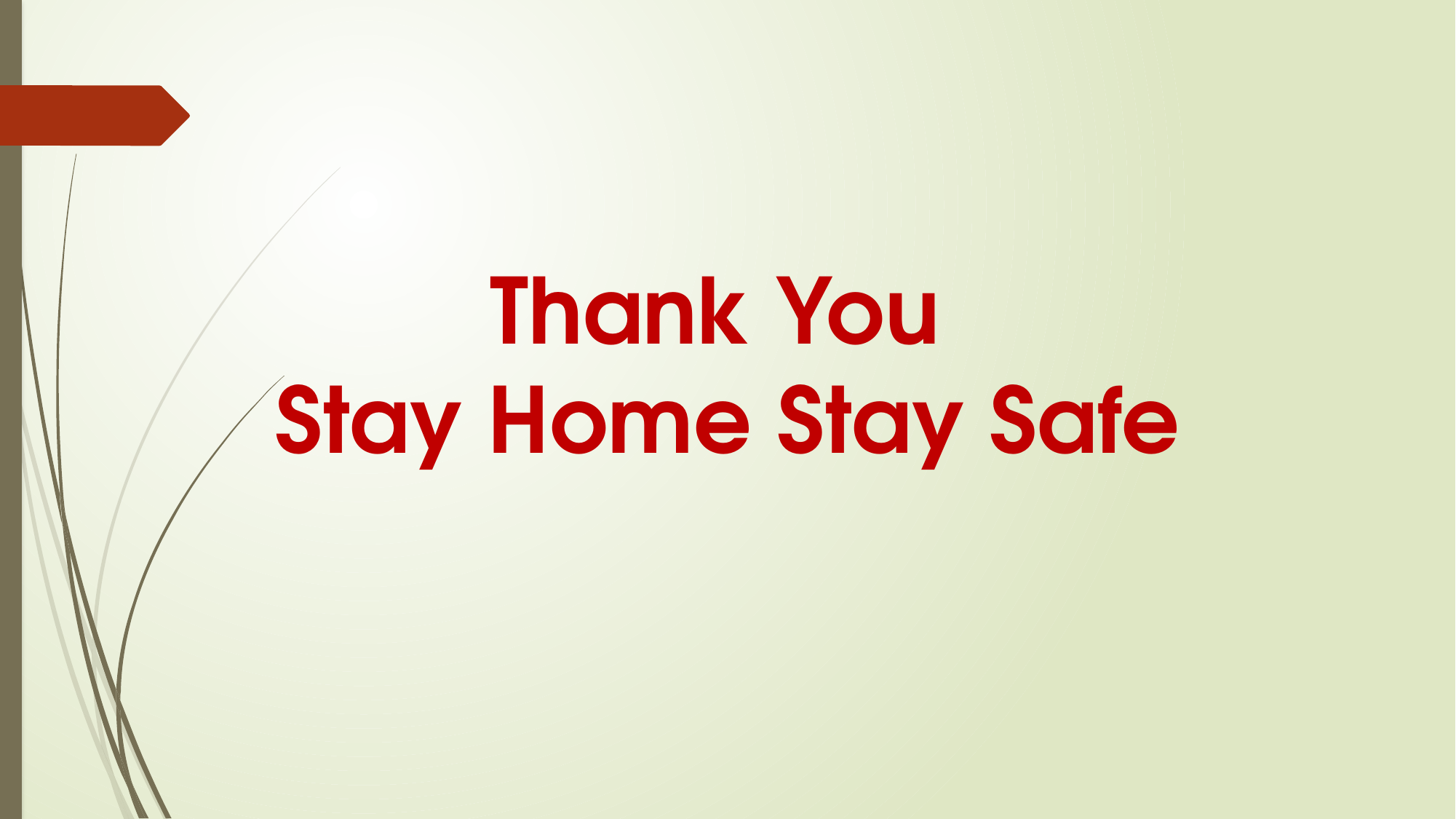

# Thank You Stay Home Stay Safe